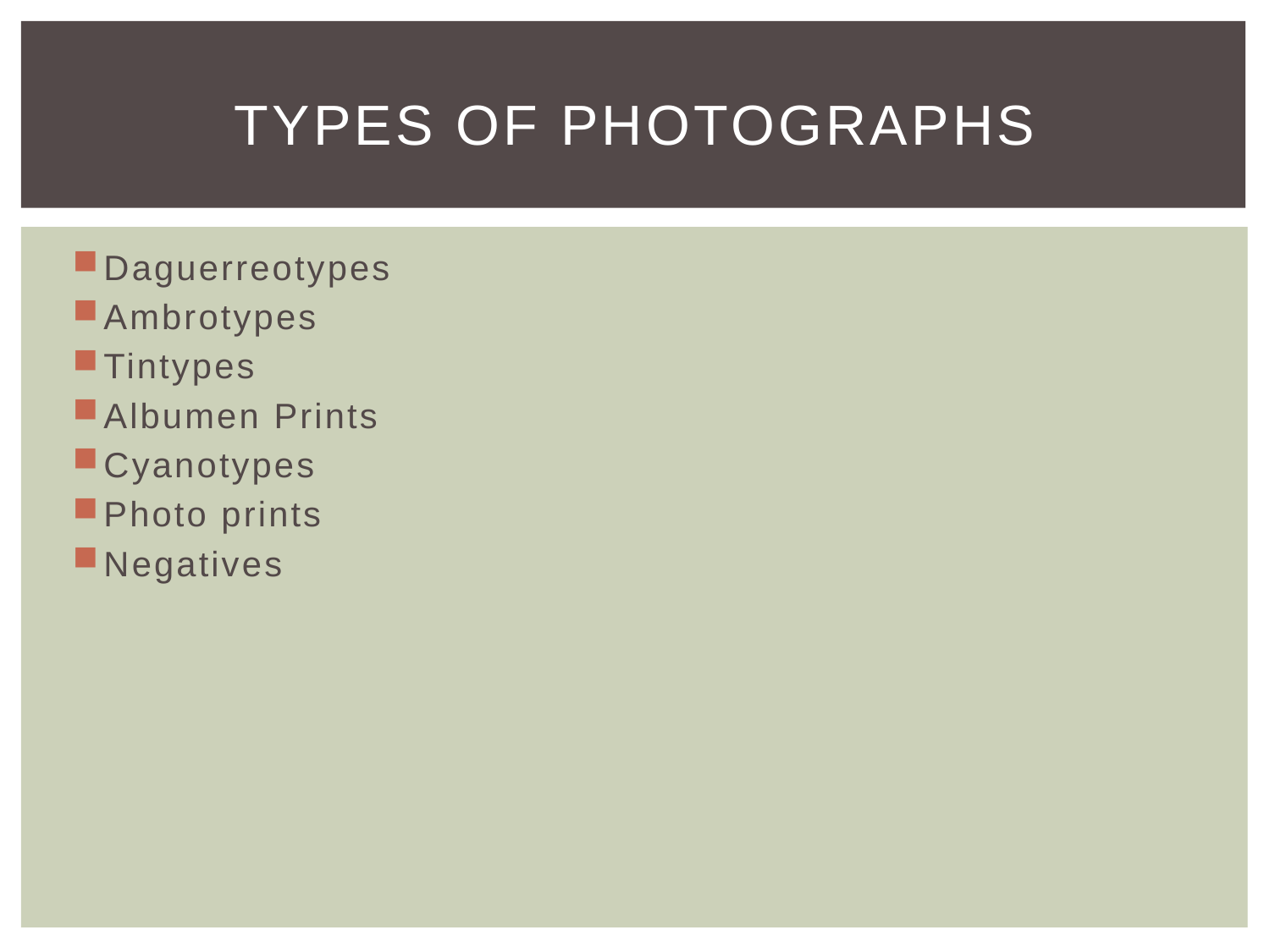

# Types of Photographs
Daguerreotypes
Ambrotypes
Tintypes
Albumen Prints
Cyanotypes
Photo prints
Negatives